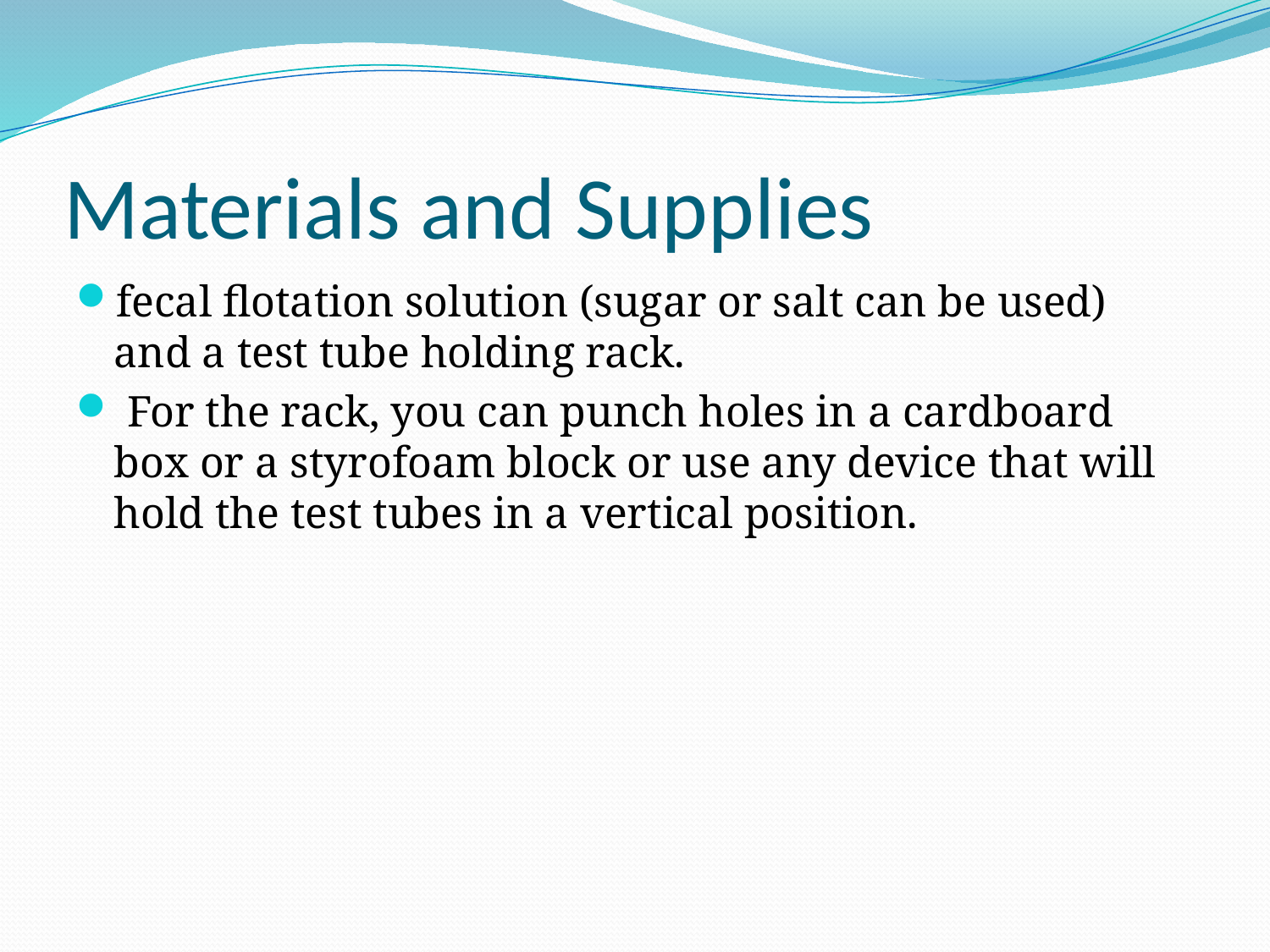

# Materials and Supplies
fecal flotation solution (sugar or salt can be used) and a test tube holding rack.
 For the rack, you can punch holes in a cardboard box or a styrofoam block or use any device that will hold the test tubes in a vertical position.